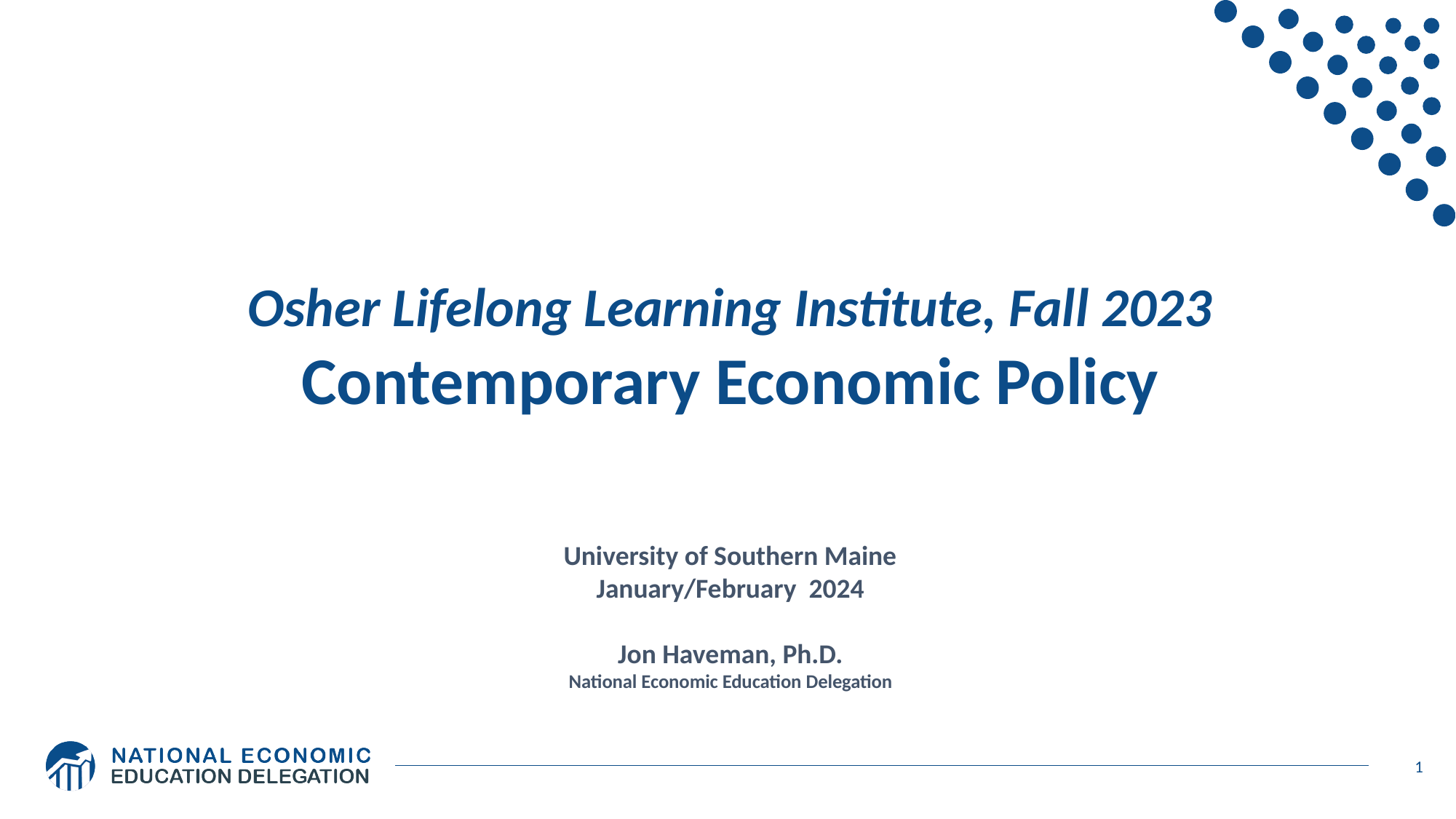

Osher Lifelong Learning Institute, Fall 2023
Contemporary Economic Policy
University of Southern Maine
January/February  2024

Jon Haveman, Ph.D.
National Economic Education Delegation
1